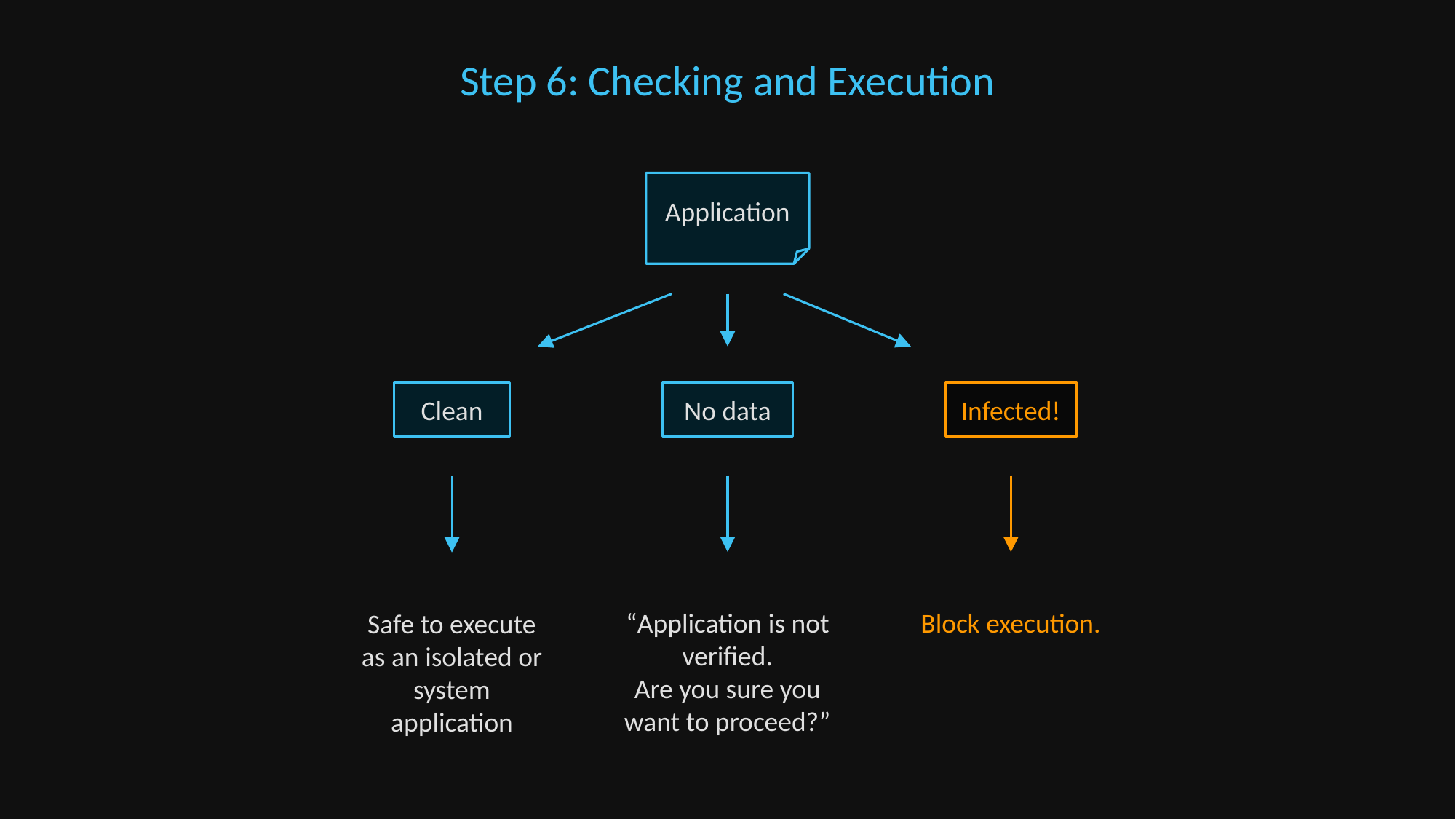

Step 6: Checking and Execution
Application
Clean
No data
Infected!
“Application is not verified.
Are you sure you want to proceed?”
Block execution.
Safe to execute as an isolated or system application